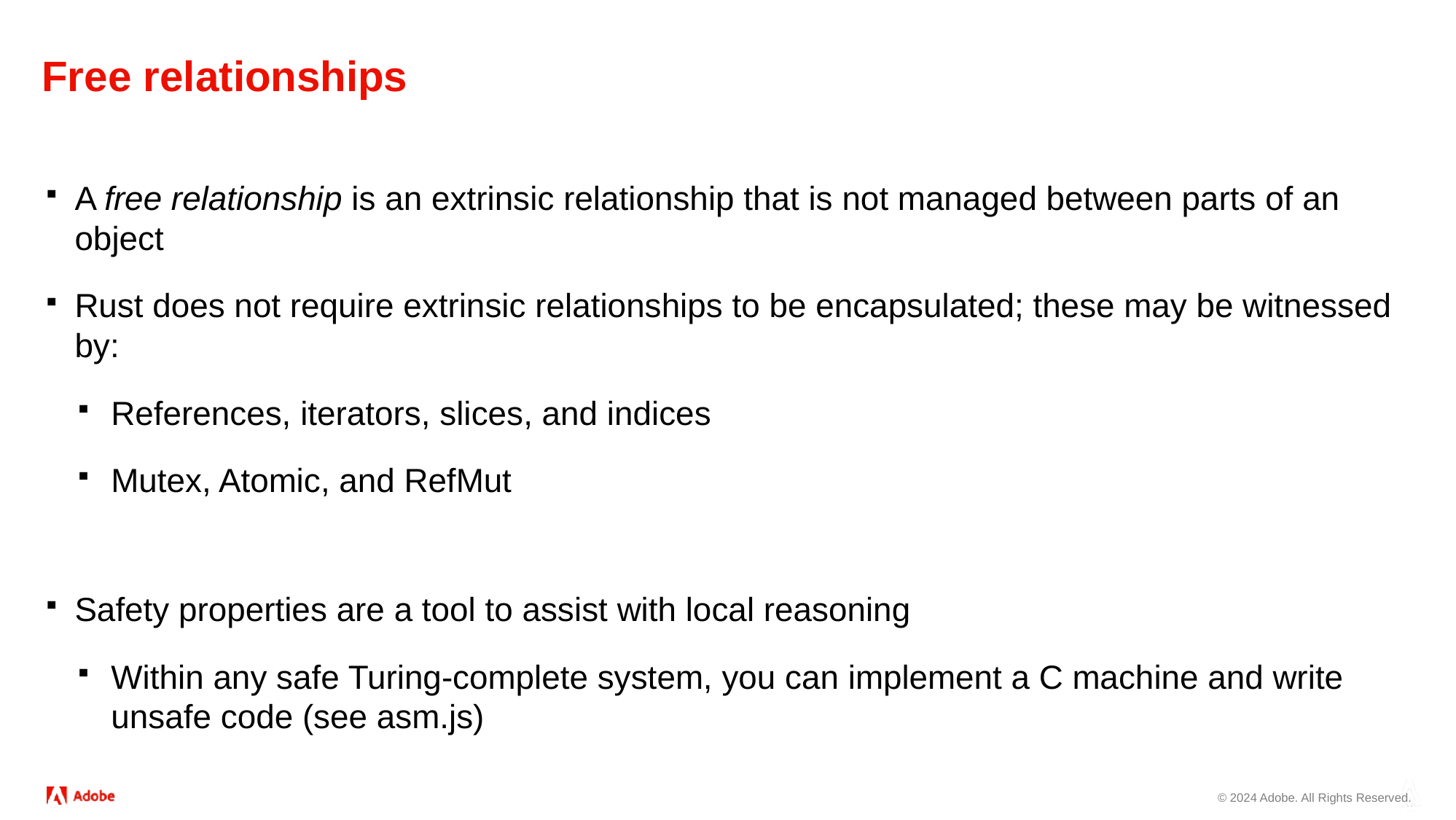

# Free relationships
A free relationship is an extrinsic relationship that is not managed between parts of an object
Rust does not require extrinsic relationships to be encapsulated; these may be witnessed by:
References, iterators, slices, and indices
Mutex, Atomic, and RefMut

Safety properties are a tool to assist with local reasoning
Within any safe Turing-complete system, you can implement a C machine and write unsafe code (see asm.js)
94